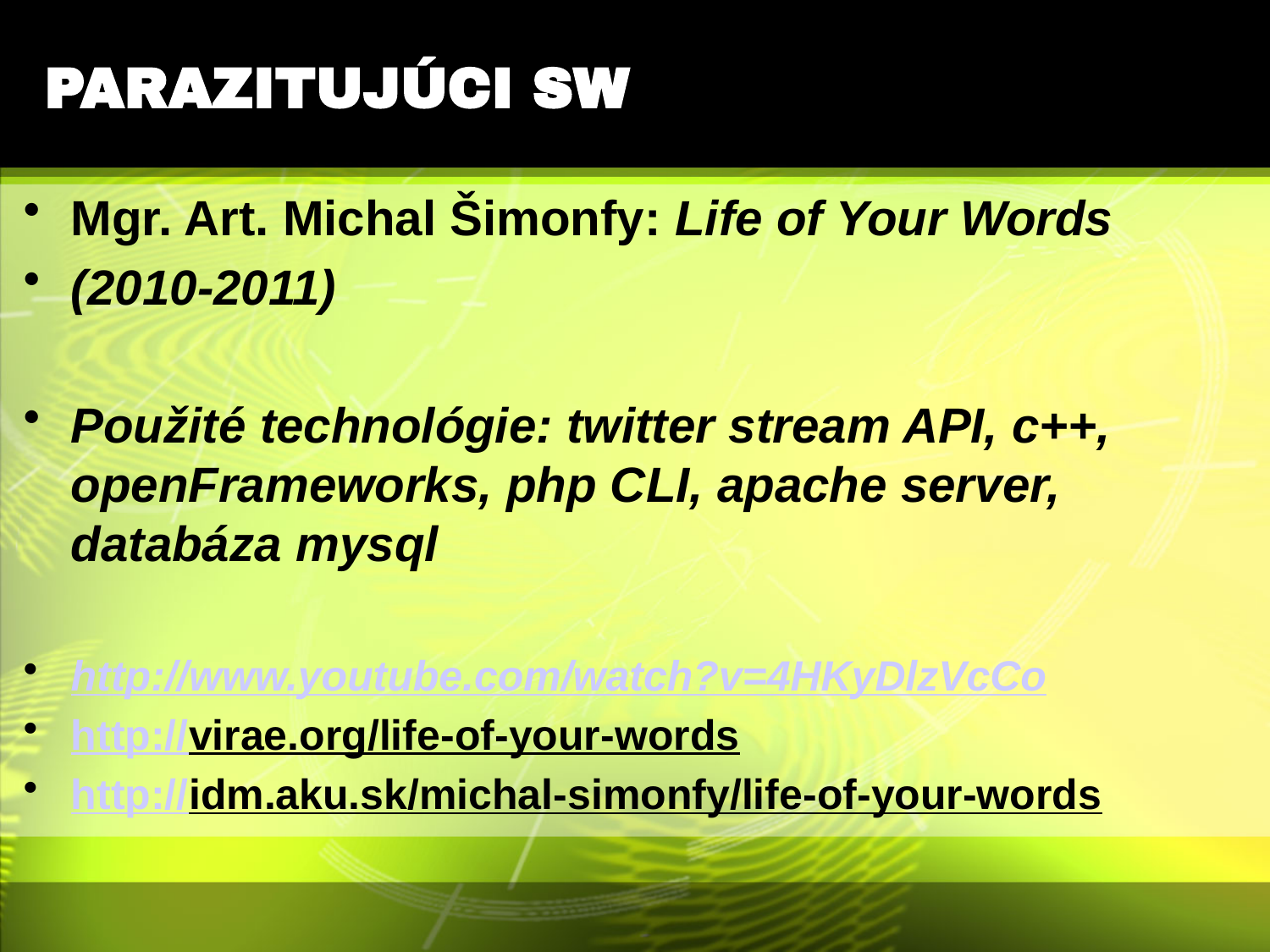

# PARAZITUjÚCI SW
Mgr. Art. Michal Šimonfy: Life of Your Words
(2010-2011)

Použité technológie: twitter stream API, c++, openFrameworks, php CLI, apache server, databáza mysql

http://www.youtube.com/watch?v=4HKyDlzVcCo
http://virae.org/life-of-your-words
http://idm.aku.sk/michal-simonfy/life-of-your-words